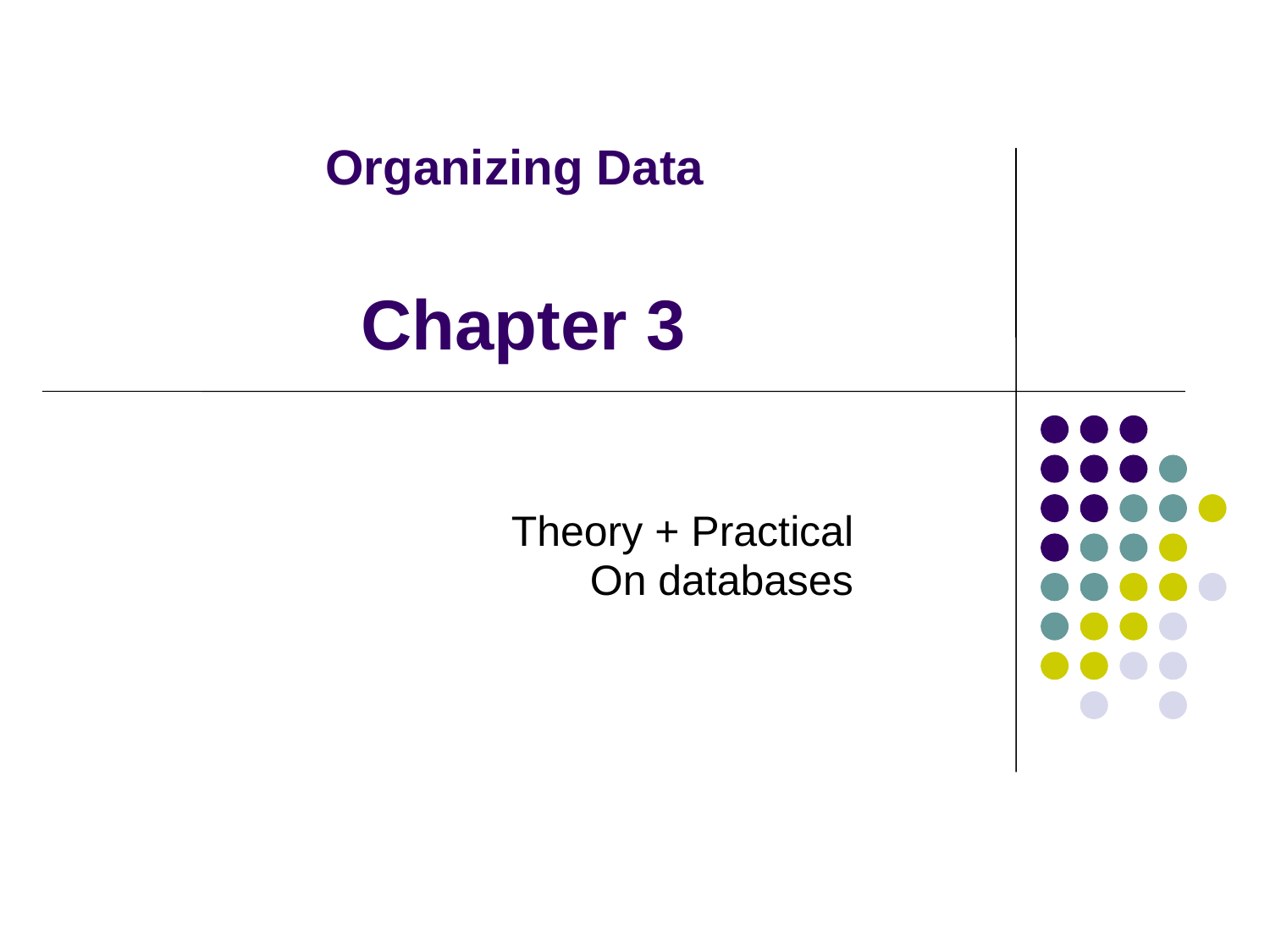

# Organizing Data
Chapter 3
Theory + Practical
On databases